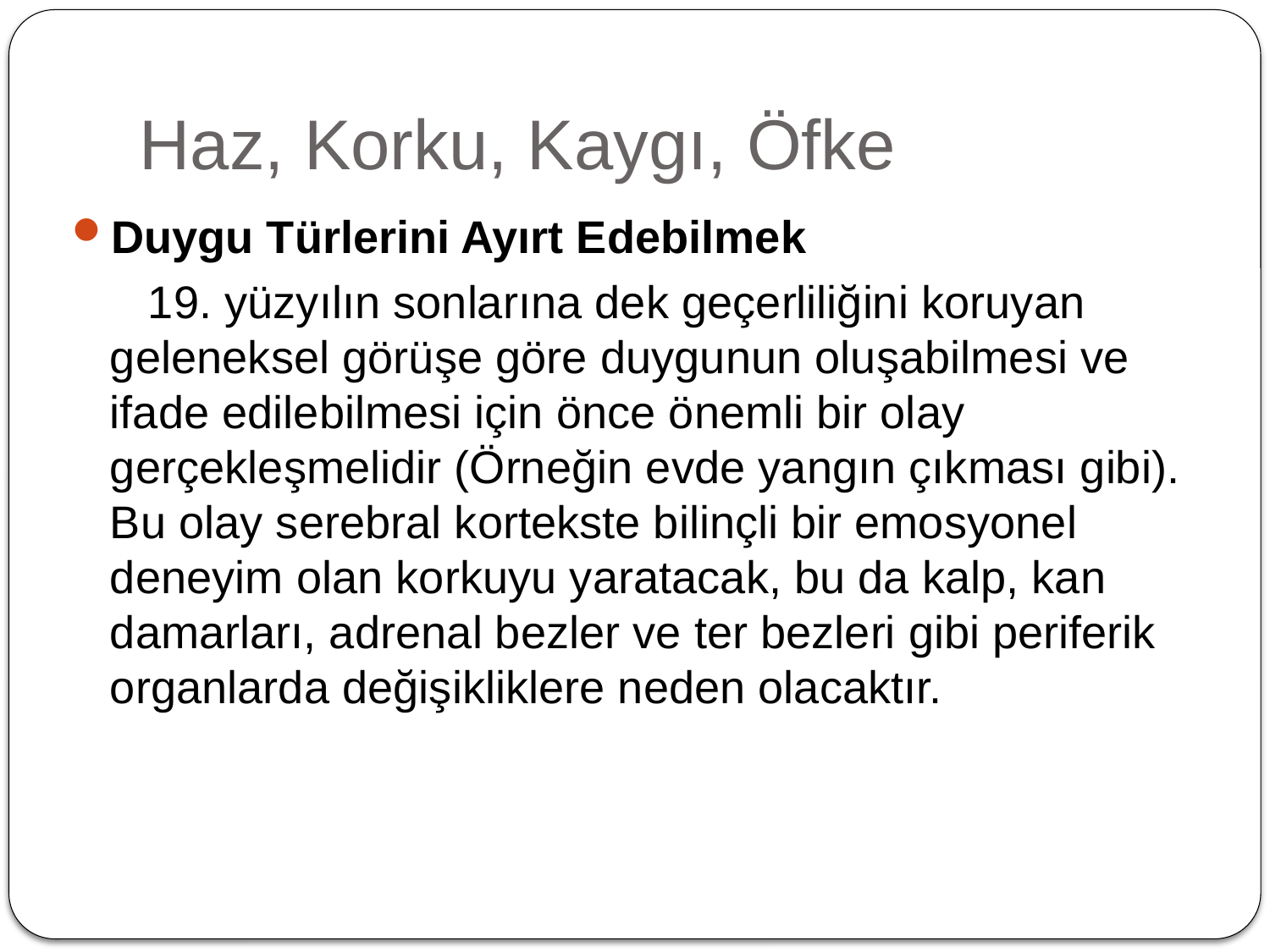

# Haz, Korku, Kaygı, Öfke
Duygu Türlerini Ayırt Edebilmek
	   19. yüzyılın sonlarına dek geçerliliğini koruyan geleneksel görüşe göre duygunun oluşabilmesi ve ifade edilebilmesi için önce önemli bir olay gerçekleşmelidir (Örneğin evde yangın çıkması gibi).  Bu olay serebral kortekste bilinçli bir emosyonel deneyim olan korkuyu yaratacak, bu da kalp, kan damarları, adrenal bezler ve ter bezleri gibi periferik organlarda değişikliklere neden olacaktır.